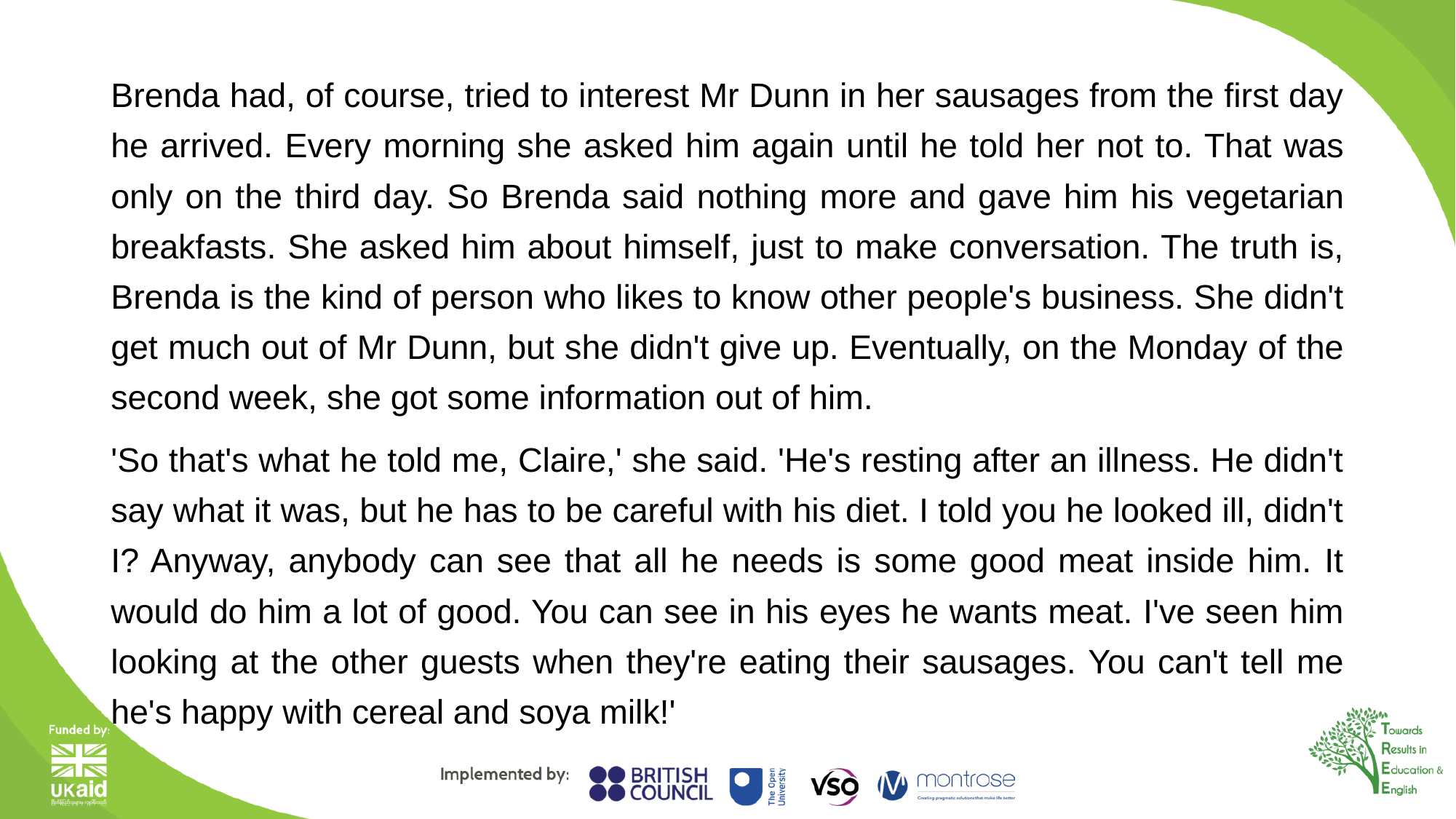

Brenda had, of course, tried to interest Mr Dunn in her sausages from the first day he arrived. Every morning she asked him again until he told her not to. That was only on the third day. So Brenda said nothing more and gave him his vegetarian breakfasts. She asked him about himself, just to make conversation. The truth is, Brenda is the kind of person who likes to know other people's business. She didn't get much out of Mr Dunn, but she didn't give up. Eventually, on the Monday of the second week, she got some information out of him.
'So that's what he told me, Claire,' she said. 'He's resting after an illness. He didn't say what it was, but he has to be careful with his diet. I told you he looked ill, didn't I? Anyway, anybody can see that all he needs is some good meat inside him. It would do him a lot of good. You can see in his eyes he wants meat. I've seen him looking at the other guests when they're eating their sausages. You can't tell me he's happy with cereal and soya milk!'